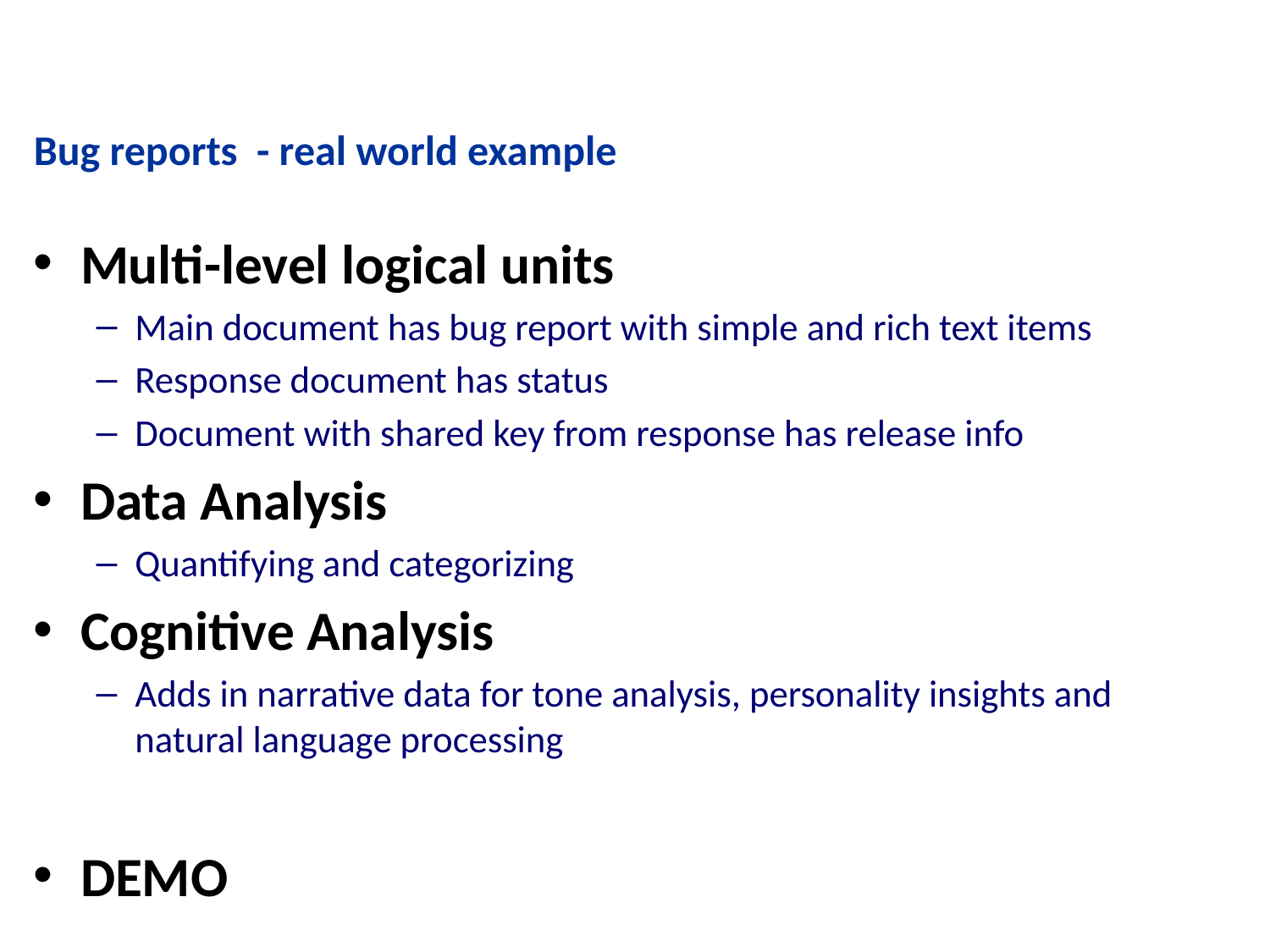

Bug reports  - real world example
Multi-level logical units
Main document has bug report with simple and rich text items
Response document has status
Document with shared key from response has release info
Data Analysis
Quantifying and categorizing
Cognitive Analysis
Adds in narrative data for tone analysis, personality insights and natural language processing

DEMO